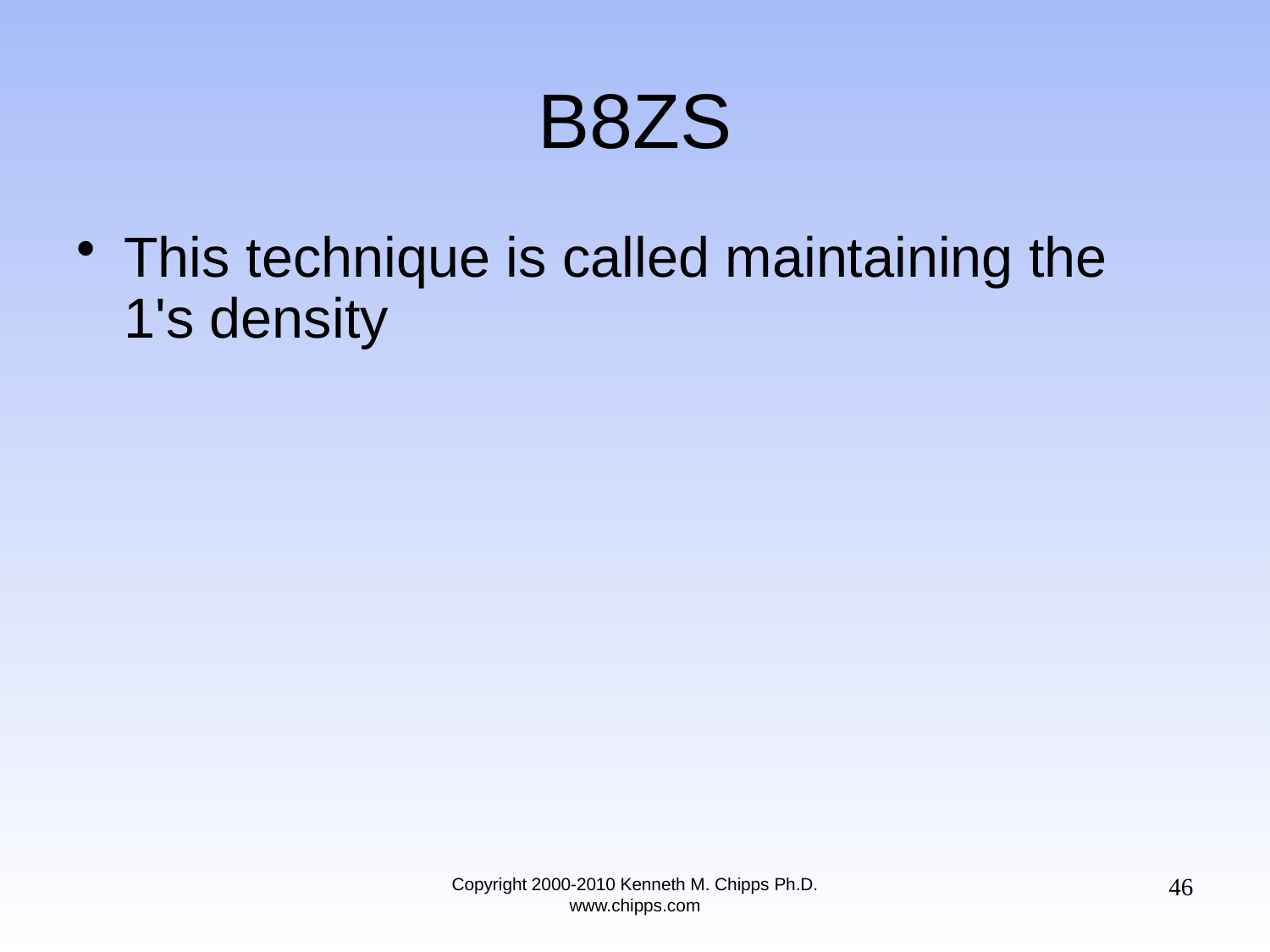

# B8ZS
This technique is called maintaining the 1's density
46
Copyright 2000-2010 Kenneth M. Chipps Ph.D. www.chipps.com